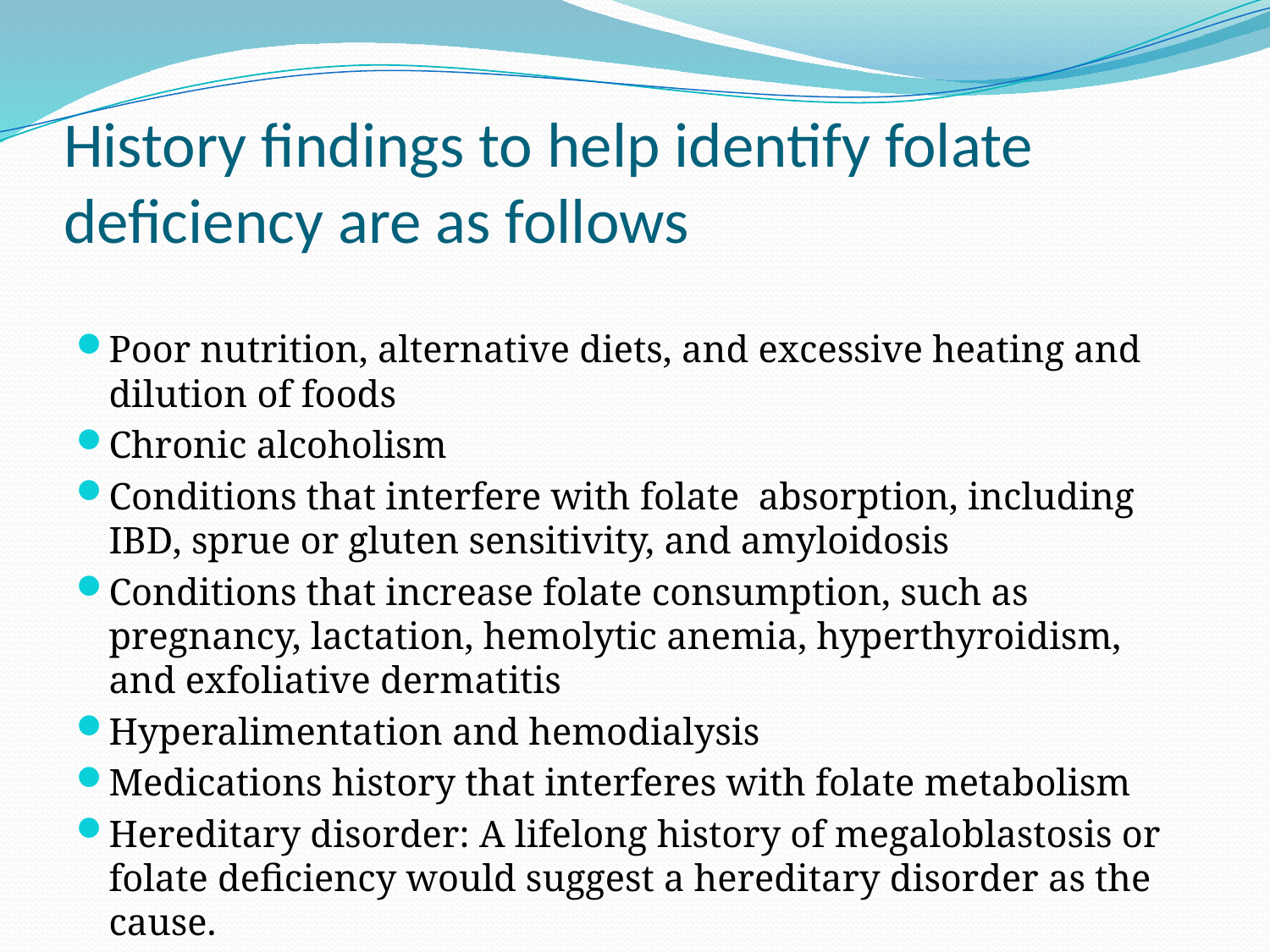

# History findings to help identify folate deficiency are as follows

Poor nutrition, alternative diets, and excessive heating and dilution of foods
Chronic alcoholism
Conditions that interfere with folate  absorption, including IBD, sprue or gluten sensitivity, and amyloidosis
Conditions that increase folate consumption, such as pregnancy, lactation, hemolytic anemia, hyperthyroidism, and exfoliative dermatitis
Hyperalimentation and hemodialysis
Medications history that interferes with folate metabolism
Hereditary disorder: A lifelong history of megaloblastosis or folate deficiency would suggest a hereditary disorder as the cause.